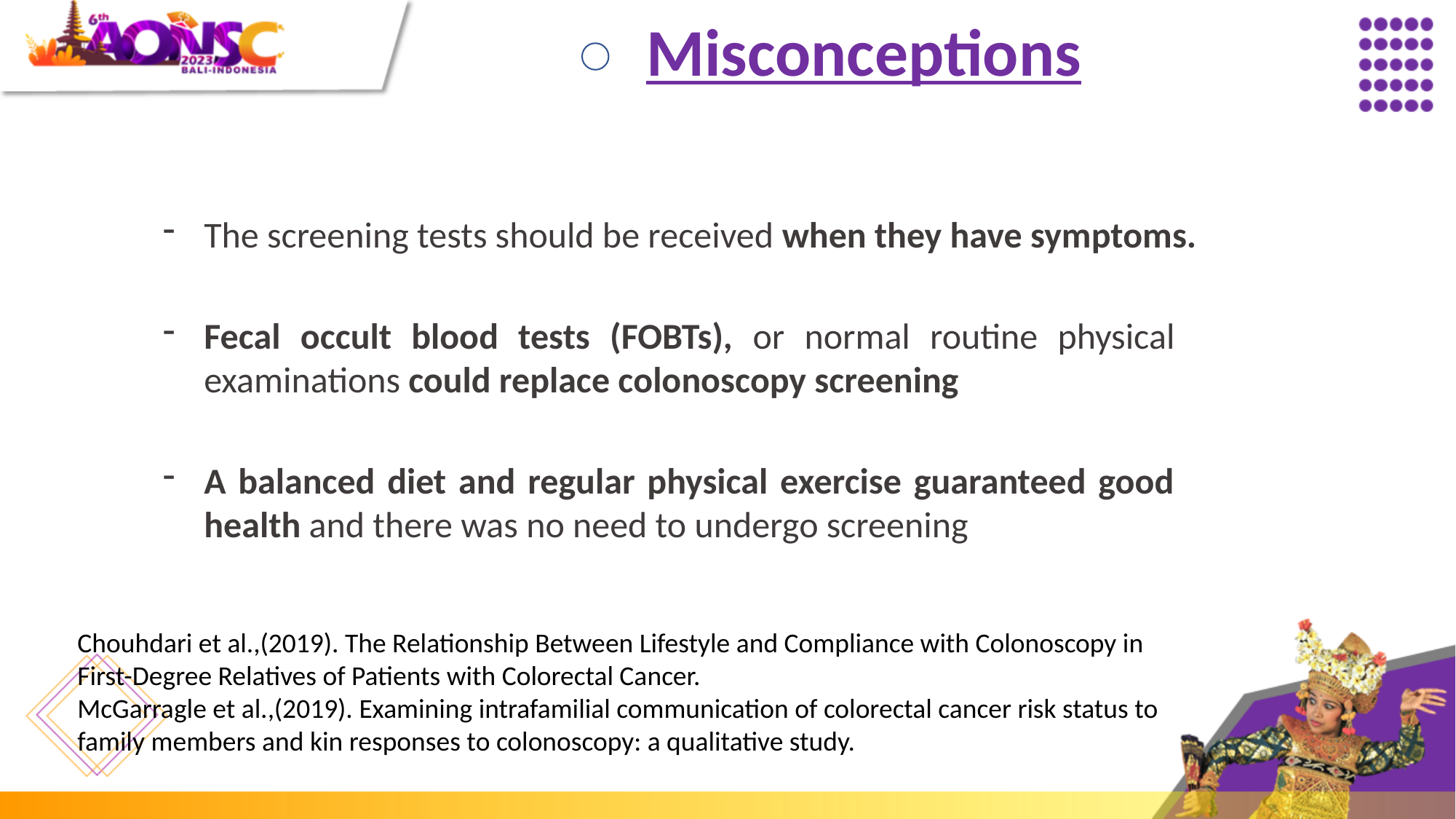

Misconceptions

The screening tests should be received when they have symptoms.
Fecal occult blood tests (FOBTs), or normal routine physical examinations could replace colonoscopy screening
A balanced diet and regular physical exercise guaranteed good health and there was no need to undergo screening
Chouhdari et al.,(2019). The Relationship Between Lifestyle and Compliance with Colonoscopy in First-Degree Relatives of Patients with Colorectal Cancer.
McGarragle et al.,(2019). Examining intrafamilial communication of colorectal cancer risk status to family members and kin responses to colonoscopy: a qualitative study.